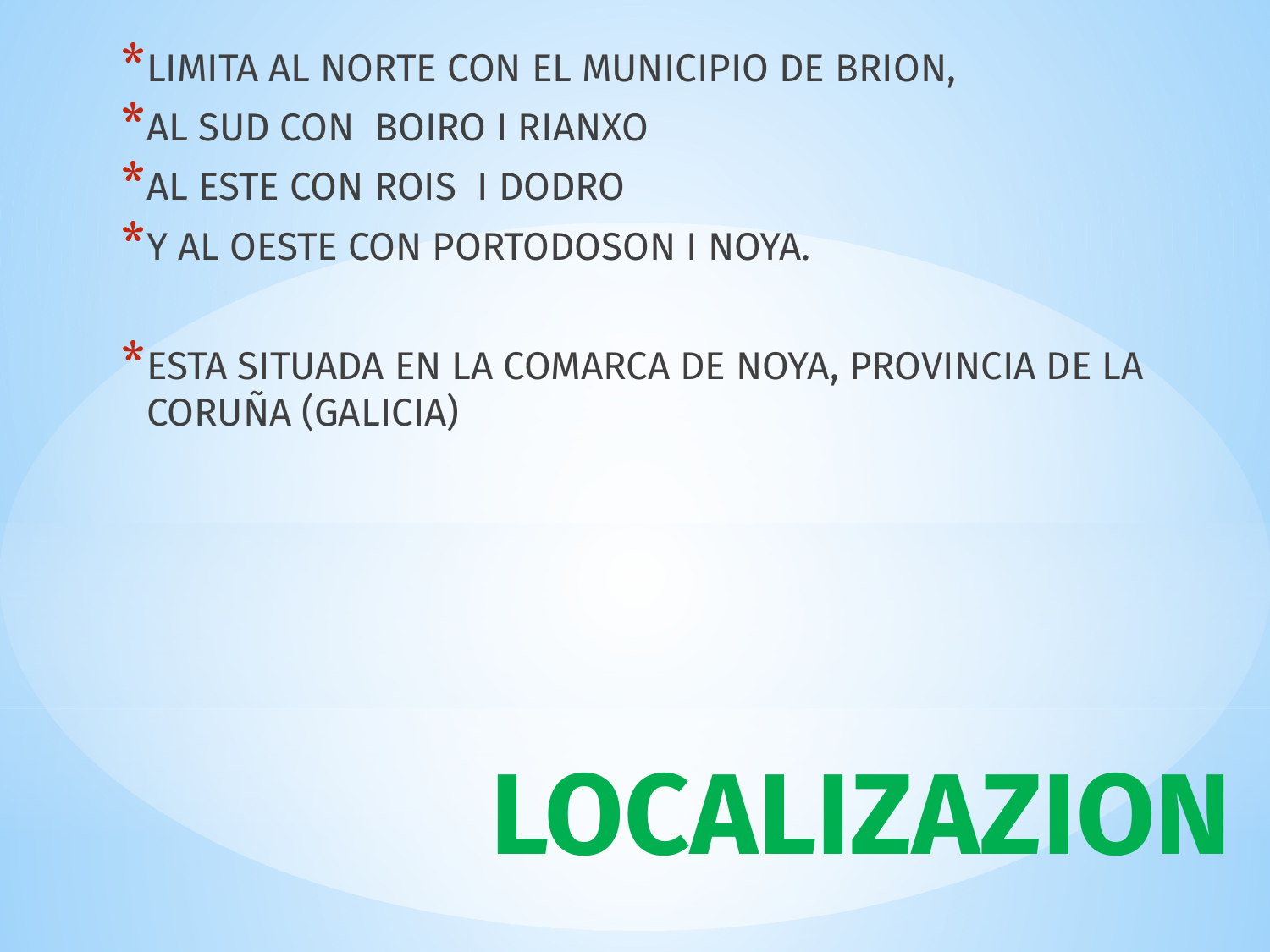

LIMITA AL NORTE CON EL MUNICIPIO DE BRION,
AL SUD CON  BOIRO I RIANXO
AL ESTE CON ROIS  I DODRO
Y AL OESTE CON PORTODOSON I NOYA.

ESTA SITUADA EN LA COMARCA DE NOYA, PROVINCIA DE LA CORUÑA (GALICIA)

# LOCALIZAZION